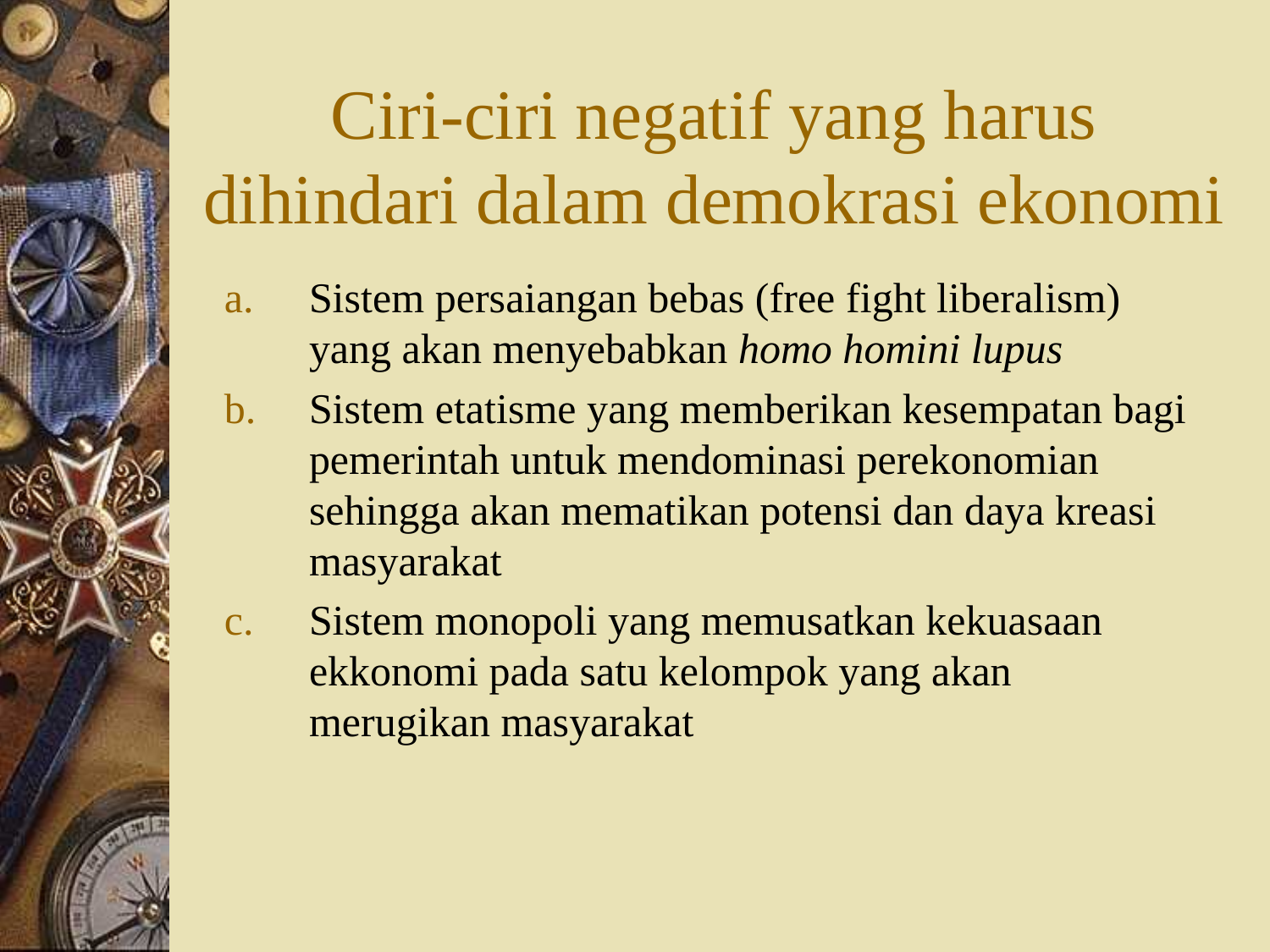

# Ciri-ciri negatif yang harus dihindari dalam demokrasi ekonomi
Sistem persaiangan bebas (free fight liberalism) yang akan menyebabkan homo homini lupus
Sistem etatisme yang memberikan kesempatan bagi pemerintah untuk mendominasi perekonomian sehingga akan mematikan potensi dan daya kreasi masyarakat
Sistem monopoli yang memusatkan kekuasaan ekkonomi pada satu kelompok yang akan merugikan masyarakat